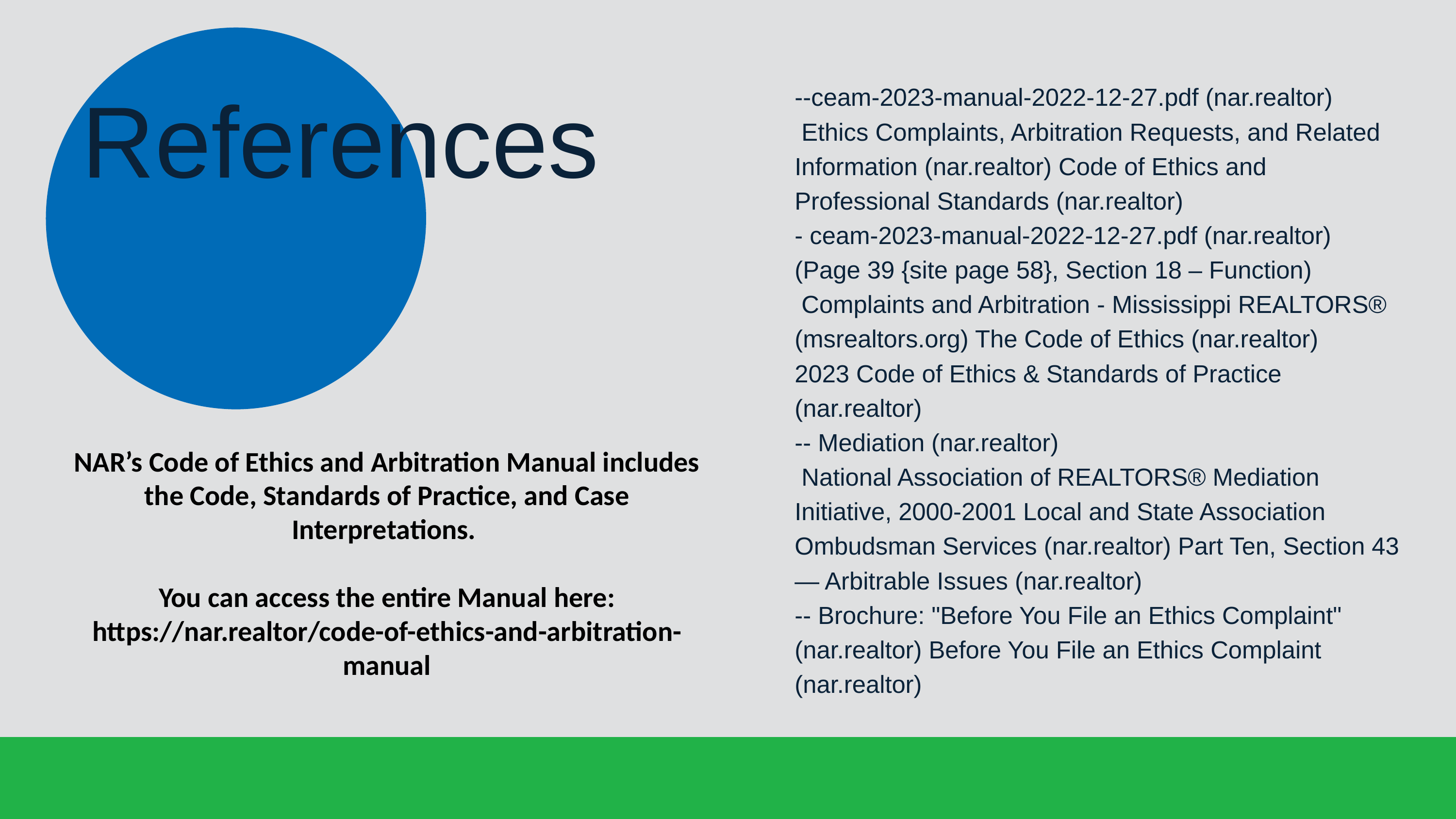

--ceam-2023-manual-2022-12-27.pdf (nar.realtor)
 Ethics Complaints, Arbitration Requests, and Related Information (nar.realtor) Code of Ethics and Professional Standards (nar.realtor)
- ceam-2023-manual-2022-12-27.pdf (nar.realtor) (Page 39 {site page 58}, Section 18 – Function)
 Complaints and Arbitration - Mississippi REALTORS® (msrealtors.org) The Code of Ethics (nar.realtor)
2023 Code of Ethics & Standards of Practice (nar.realtor)
-- Mediation (nar.realtor)
 National Association of REALTORS® Mediation Initiative, 2000-2001 Local and State Association Ombudsman Services (nar.realtor) Part Ten, Section 43 — Arbitrable Issues (nar.realtor)
-- Brochure: "Before You File an Ethics Complaint" (nar.realtor) Before You File an Ethics Complaint (nar.realtor)
References
NAR’s Code of Ethics and Arbitration Manual includes the Code, Standards of Practice, and Case Interpretations.

You can access the entire Manual here:
https://nar.realtor/code-of-ethics-and-arbitration-manual